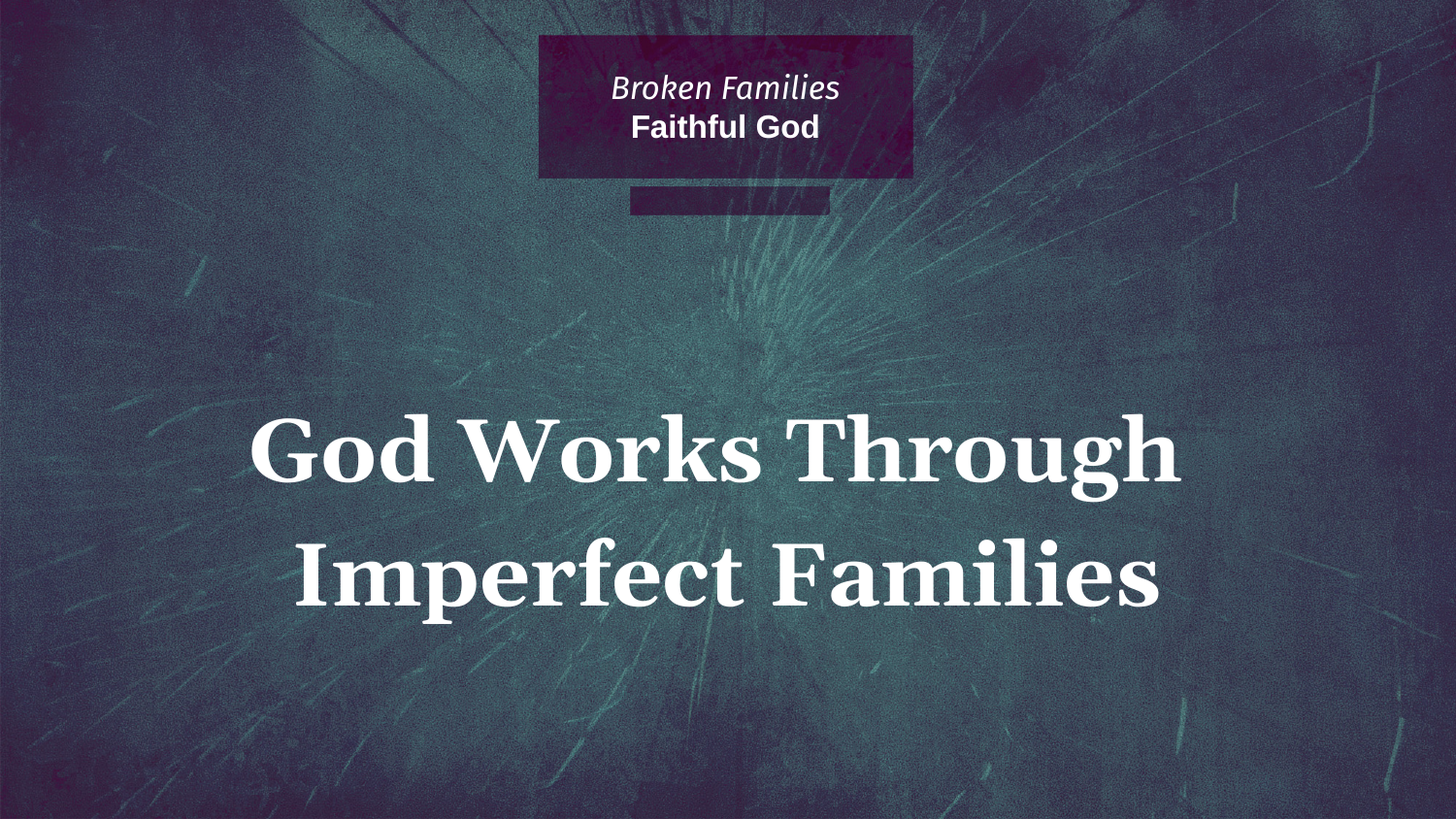

# Broken Families Faithful God
God Works Through
Imperfect Families